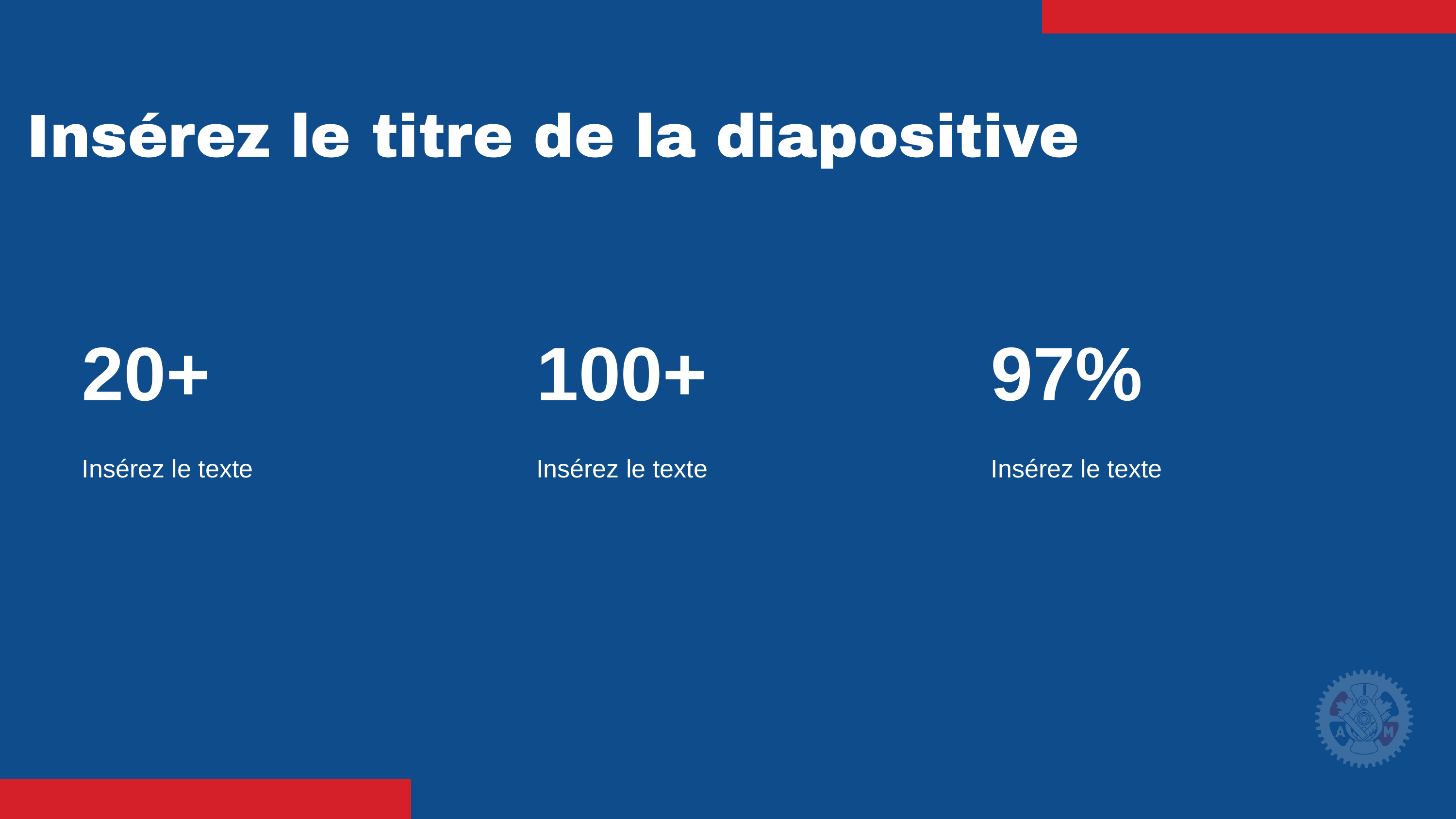

Insérez le titre de la diapositive
20+
100+
97%
Insérez le texte

Insérez le texte

Insérez le texte